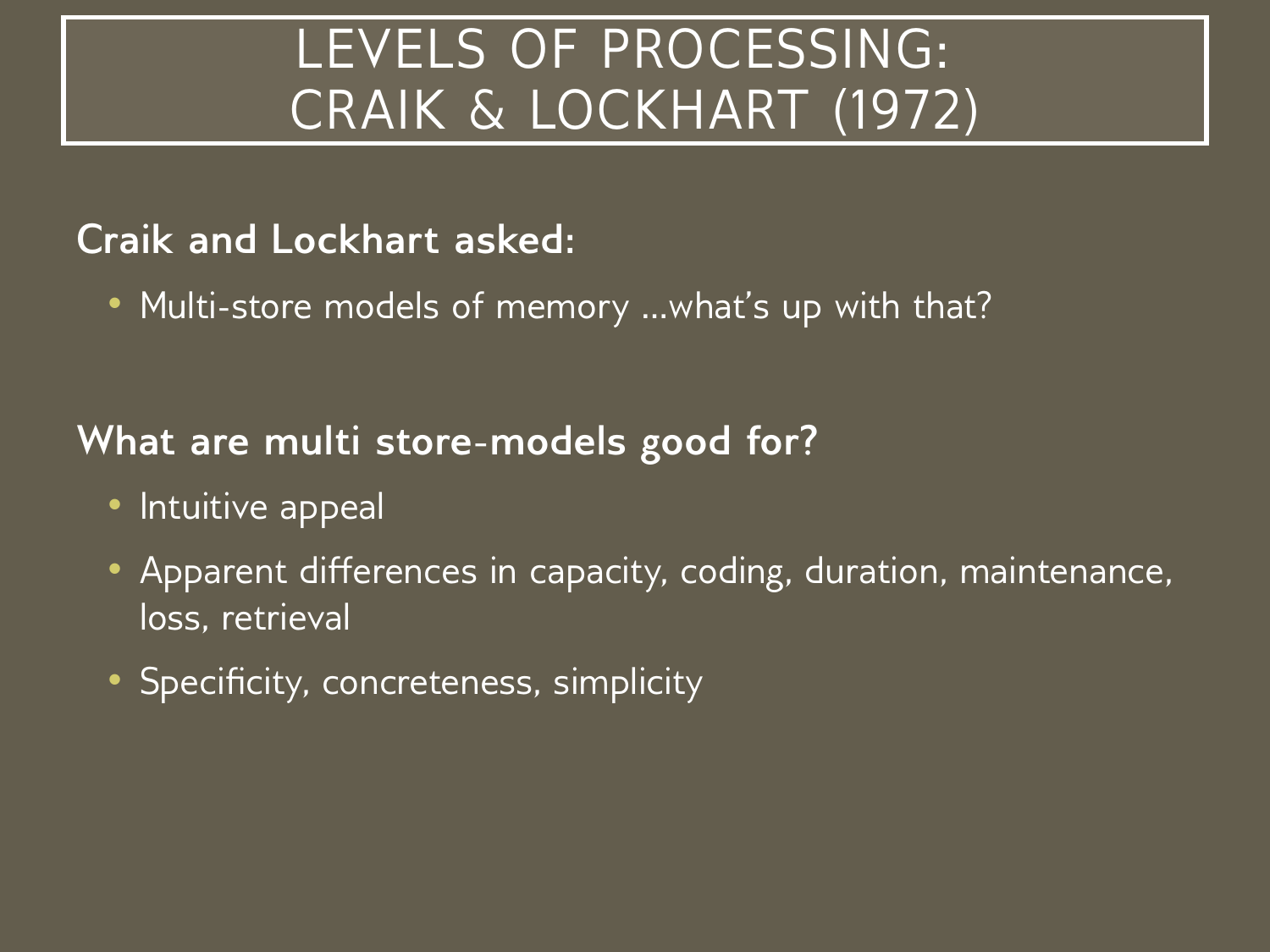

# Levels of Processing: Craik & Lockhart (1972)

Craik and Lockhart asked:
Multi-store models of memory …what’s up with that?

What are multi store-models good for?
Intuitive appeal
Apparent differences in capacity, coding, duration, maintenance, loss, retrieval
Specificity, concreteness, simplicity